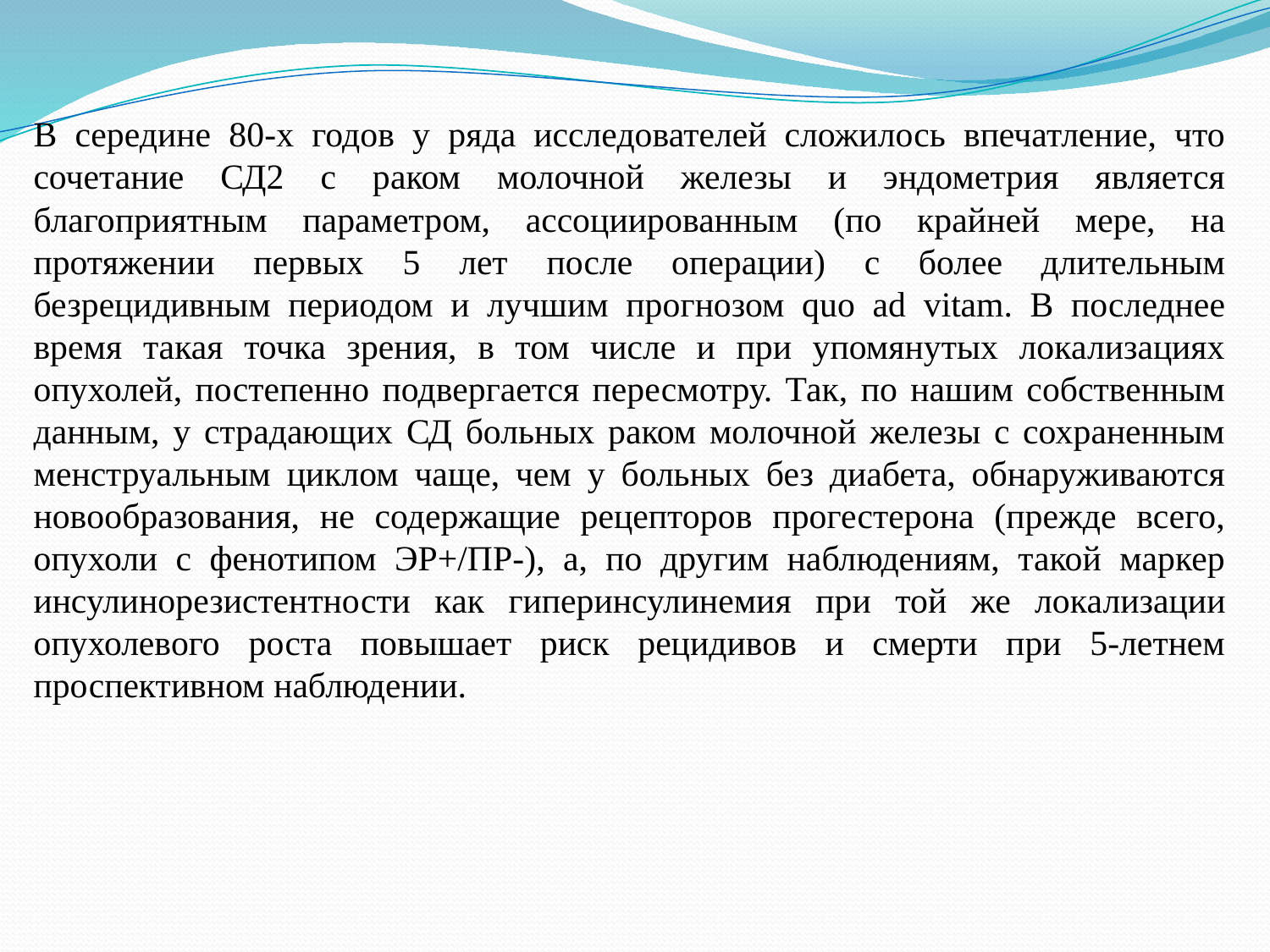

В середине 80-х годов у ряда исследователей сложилось впечатление, что сочетание СД2 с раком молочной железы и эндометрия является благоприятным параметром, ассоциированным (по крайней мере, на протяжении первых 5 лет после операции) с более длительным безрецидивным периодом и лучшим прогнозом quo ad vitam. В последнее время такая точка зрения, в том числе и при упомянутых локализациях опухолей, постепенно подвергается пересмотру. Так, по нашим собственным данным, у страдающих СД больных раком молочной железы с сохраненным менструальным циклом чаще, чем у больных без диабета, обнаруживаются новообразования, не содержащие рецепторов прогестерона (прежде всего, опухоли с фенотипом ЭР+/ПР-), а, по другим наблюдениям, такой маркер инсулинорезистентности как гиперинсулинемия при той же локализации опухолевого роста повышает риск рецидивов и смерти при 5-летнем проспективном наблюдении.